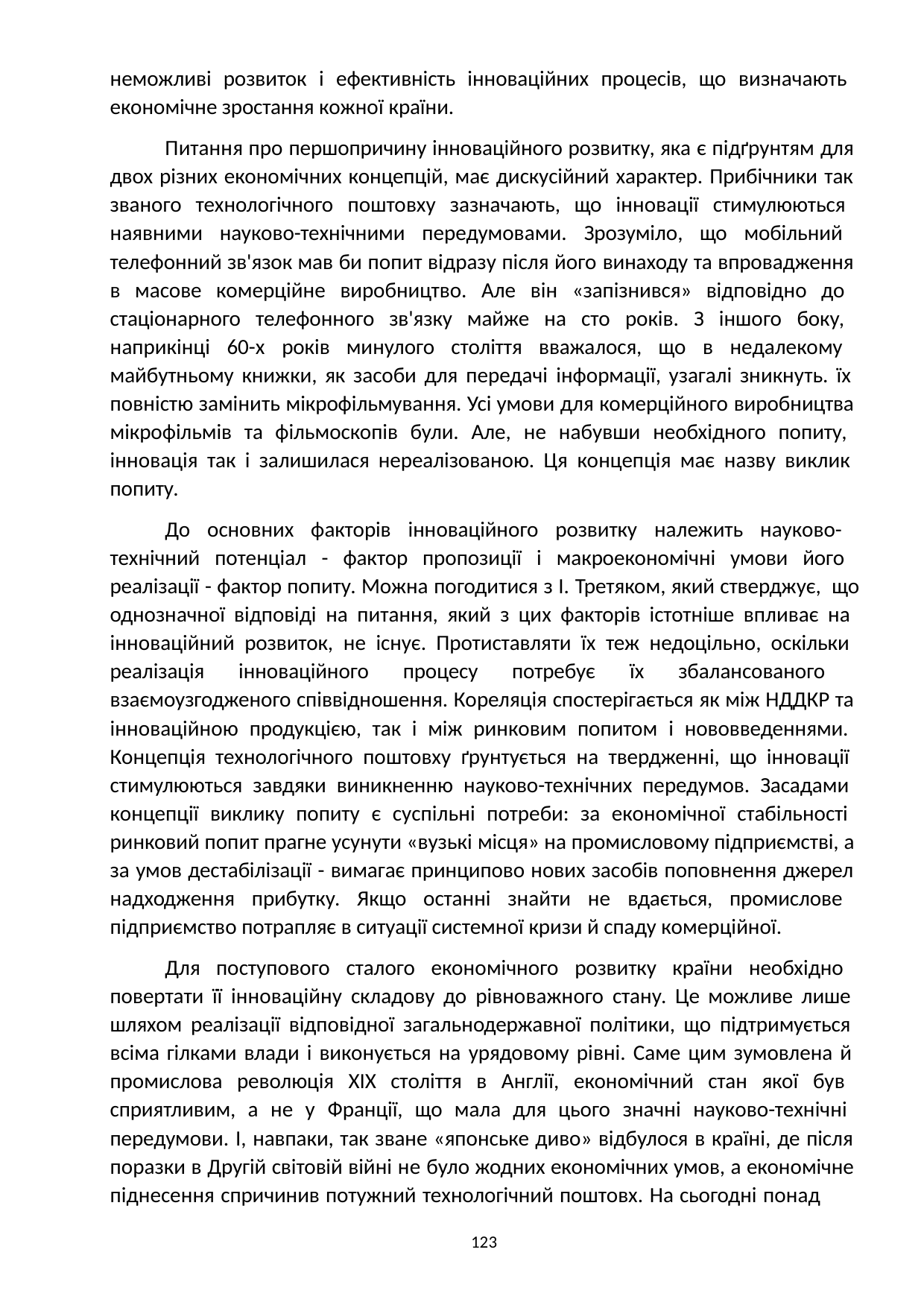

неможливі розвиток і ефективність інноваційних процесів, що визначають  економічне зростання кожної країни.
Питання про першопричину інноваційного розвитку, яка є підґрунтям для  двох різних економічних концепцій, має дискусійний характер. Прибічники так  званого технологічного поштовху зазначають, що інновації стимулюються  наявними науково-технічними передумовами. Зрозуміло, що мобільний  телефонний зв'язок мав би попит відразу після його винаходу та впровадження  в масове комерційне виробництво. Але він «запізнився» відповідно до  стаціонарного телефонного зв'язку майже на сто років. З іншого боку,  наприкінці 60-х років минулого століття вважалося, що в недалекому  майбутньому книжки, як засоби для передачі інформації, узагалі зникнуть. їх  повністю замінить мікрофільмування. Усі умови для комерційного виробництва  мікрофільмів та фільмоскопів були. Але, не набувши необхідного попиту,  інновація так і залишилася нереалізованою. Ця концепція має назву виклик  попиту.
До основних факторів інноваційного розвитку належить науково-  технічний потенціал - фактор пропозиції і макроекономічні умови його  реалізації - фактор попиту. Можна погодитися з І. Третяком, який стверджує,  що однозначної відповіді на питання, який з цих факторів істотніше впливає на  інноваційний розвиток, не існує. Протиставляти їх теж недоцільно, оскільки  реалізація інноваційного процесу потребує їх збалансованого  взаємоузгодженого співвідношення. Кореляція спостерігається як між НДДКР та  інноваційною продукцією, так і між ринковим попитом і нововведеннями.  Концепція технологічного поштовху ґрунтується на твердженні, що інновації  стимулюються завдяки виникненню науково-технічних передумов. Засадами  концепції виклику попиту є суспільні потреби: за економічної стабільності  ринковий попит прагне усунути «вузькі місця» на промисловому підприємстві, а  за умов дестабілізації - вимагає принципово нових засобів поповнення джерел  надходження прибутку. Якщо останні знайти не вдається, промислове  підприємство потрапляє в ситуації системної кризи й спаду комерційної.
Для поступового сталого економічного розвитку країни необхідно  повертати її інноваційну складову до рівноважного стану. Це можливе лише  шляхом реалізації відповідної загальнодержавної політики, що підтримується  всіма гілками влади і виконується на урядовому рівні. Саме цим зумовлена й  промислова революція XIX століття в Англії, економічний стан якої був  сприятливим, а не у Франції, що мала для цього значні науково-технічні  передумови. І, навпаки, так зване «японське диво» відбулося в країні, де після  поразки в Другій світовій війні не було жодних економічних умов, а економічне  піднесення спричинив потужний технологічний поштовх. На сьогодні понад
123